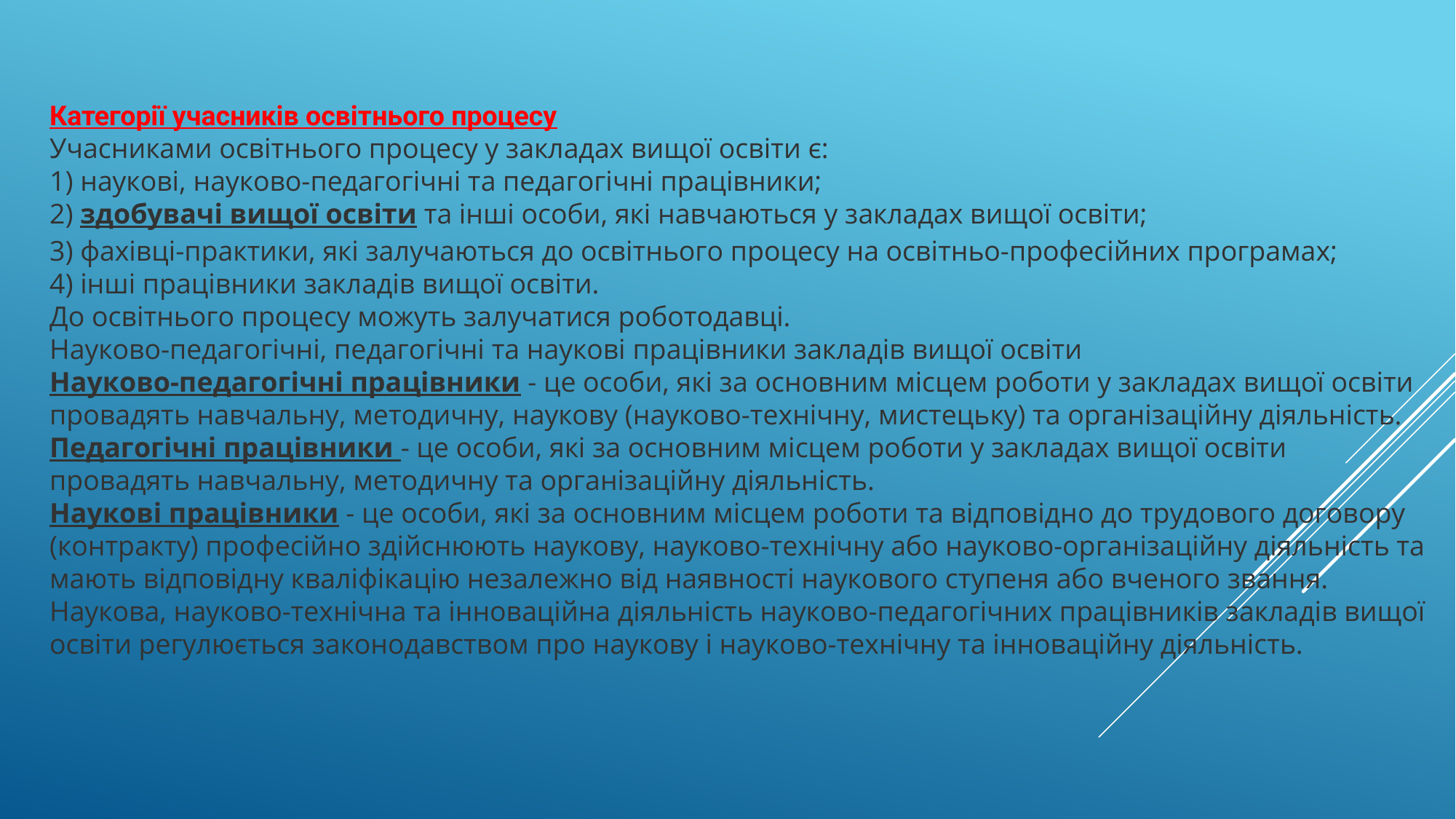

Категорії учасників освітнього процесу
Учасниками освітнього процесу у закладах вищої освіти є:
1) наукові, науково-педагогічні та педагогічні працівники;
2) здобувачі вищої освіти та інші особи, які навчаються у закладах вищої освіти;
3) фахівці-практики, які залучаються до освітнього процесу на освітньо-професійних програмах;
4) інші працівники закладів вищої освіти.
До освітнього процесу можуть залучатися роботодавці.
Науково-педагогічні, педагогічні та наукові працівники закладів вищої освіти
Науково-педагогічні працівники - це особи, які за основним місцем роботи у закладах вищої освіти провадять навчальну, методичну, наукову (науково-технічну, мистецьку) та організаційну діяльність.
Педагогічні працівники - це особи, які за основним місцем роботи у закладах вищої освіти провадять навчальну, методичну та організаційну діяльність.
Наукові працівники - це особи, які за основним місцем роботи та відповідно до трудового договору (контракту) професійно здійснюють наукову, науково-технічну або науково-організаційну діяльність та мають відповідну кваліфікацію незалежно від наявності наукового ступеня або вченого звання.
Наукова, науково-технічна та інноваційна діяльність науково-педагогічних працівників закладів вищої освіти регулюється законодавством про наукову і науково-технічну та інноваційну діяльність.